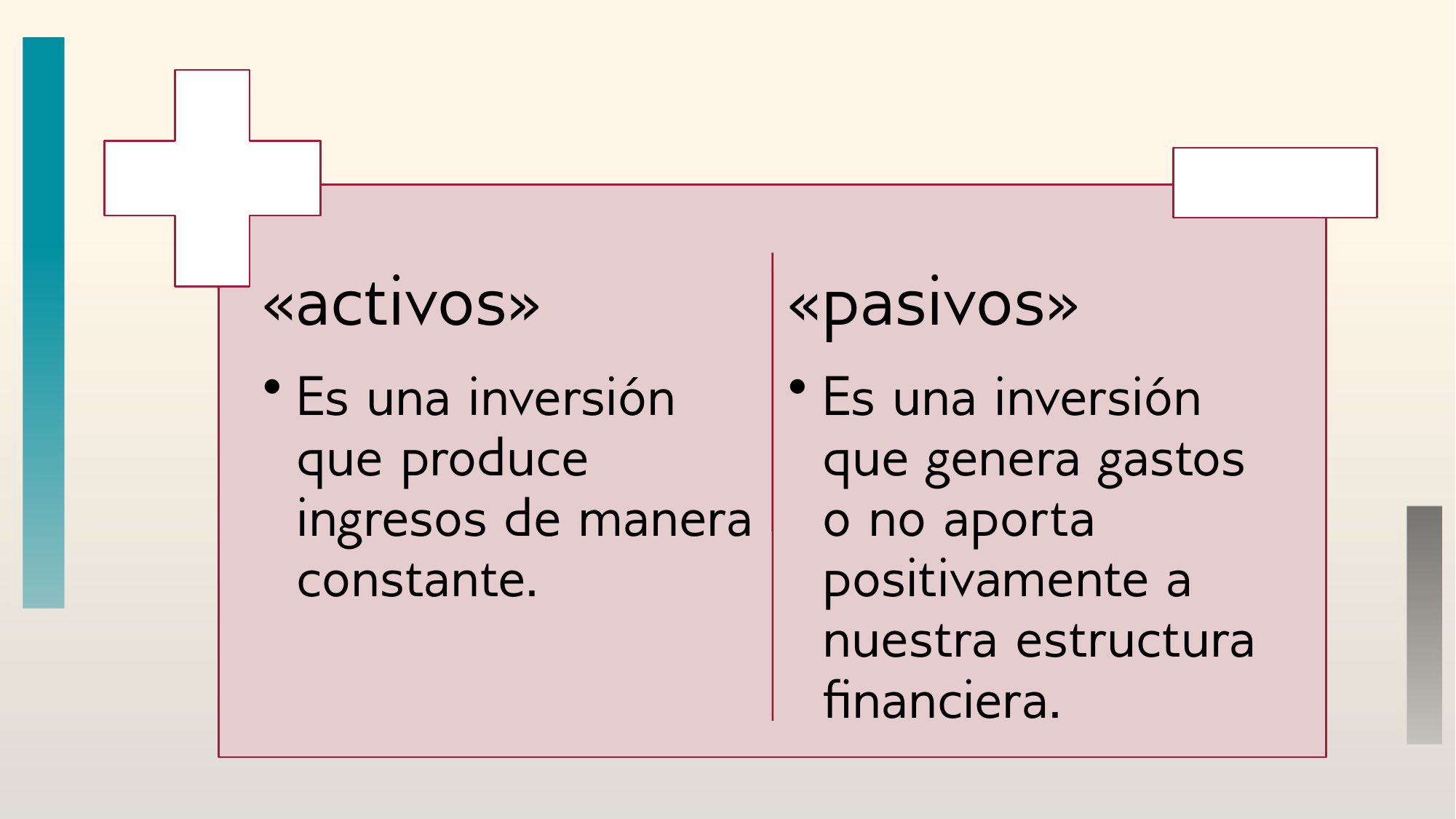

«activos»
Es una inversión que produce ingresos de manera constante.
«pasivos»
Es una inversión que genera gastos o no aporta positivamente a nuestra estructura financiera.